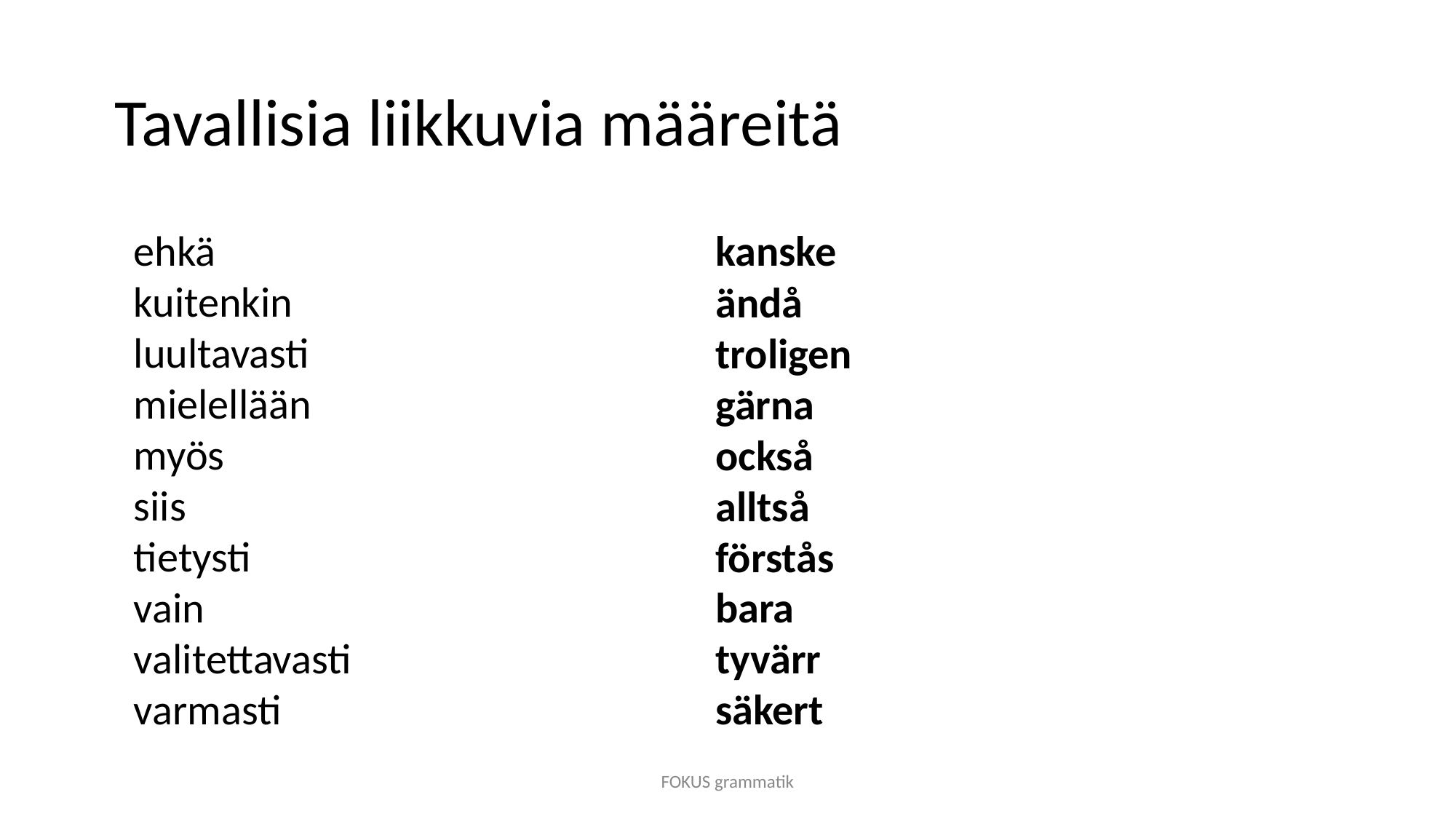

# Tavallisia liikkuvia määreitä
ehkä
kuitenkin
luultavasti
mielellään
myös
siis
tietysti
vain
valitettavasti
varmasti

kanske
ändå
troligen
gärna
också
alltså
förstås
bara
tyvärr
säkert
FOKUS grammatik